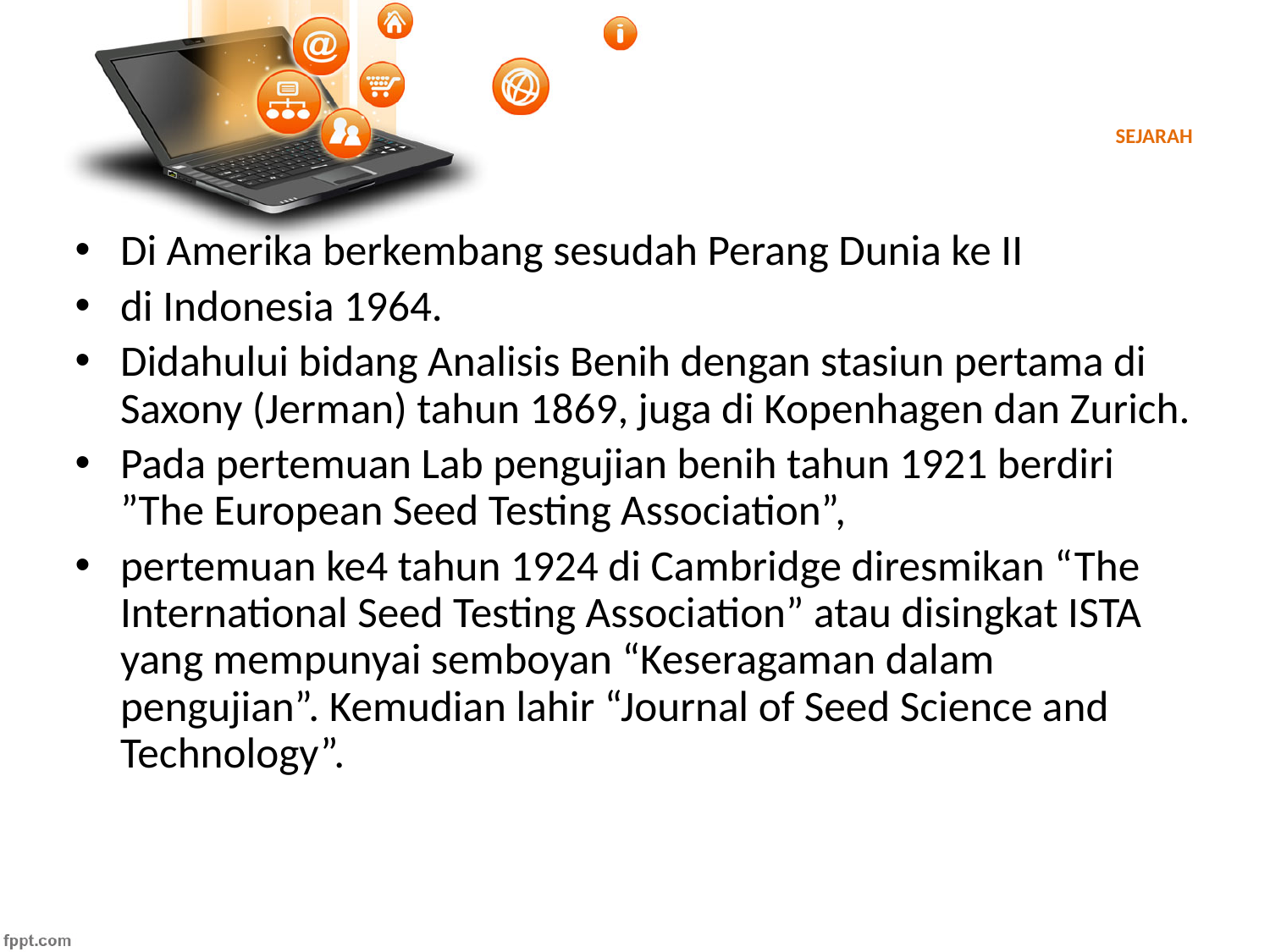

# SEJARAH
Di Amerika berkembang sesudah Perang Dunia ke II
di Indonesia 1964.
Didahului bidang Analisis Benih dengan stasiun pertama di Saxony (Jerman) tahun 1869, juga di Kopenhagen dan Zurich.
Pada pertemuan Lab pengujian benih tahun 1921 berdiri ”The European Seed Testing Association”,
pertemuan ke4 tahun 1924 di Cambridge diresmikan “The International Seed Testing Association” atau disingkat ISTA yang mempunyai semboyan “Keseragaman dalam pengujian”. Kemudian lahir “Journal of Seed Science and Technology”.